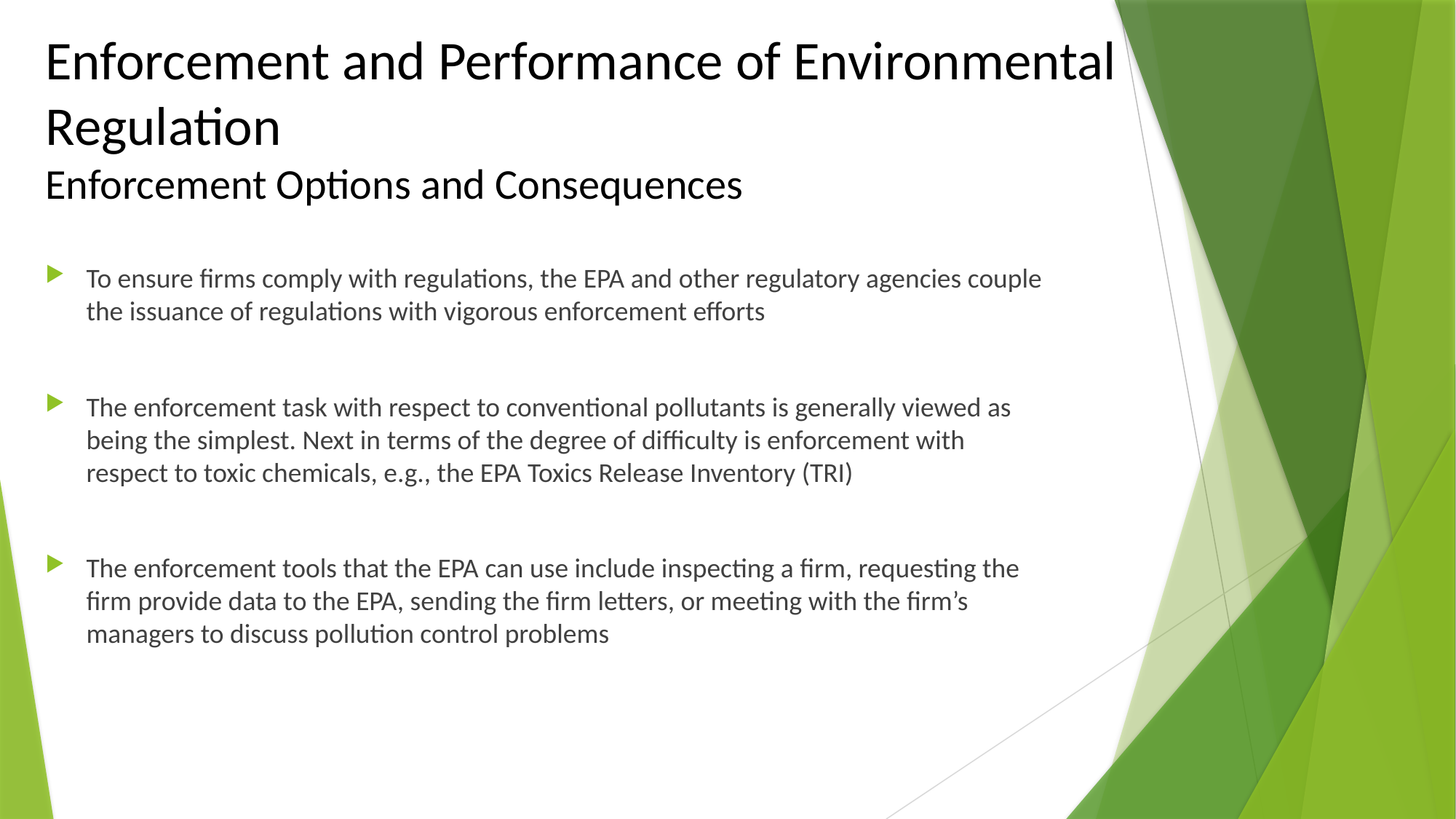

# Enforcement and Performance of Environmental Regulation Enforcement Options and Consequences
To ensure firms comply with regulations, the EPA and other regulatory agencies couple the issuance of regulations with vigorous enforcement efforts

The enforcement task with respect to conventional pollutants is generally viewed as being the simplest. Next in terms of the degree of difficulty is enforcement with respect to toxic chemicals, e.g., the EPA Toxics Release Inventory (TRI)

The enforcement tools that the EPA can use include inspecting a firm, requesting the firm provide data to the EPA, sending the firm letters, or meeting with the firm’s managers to discuss pollution control problems